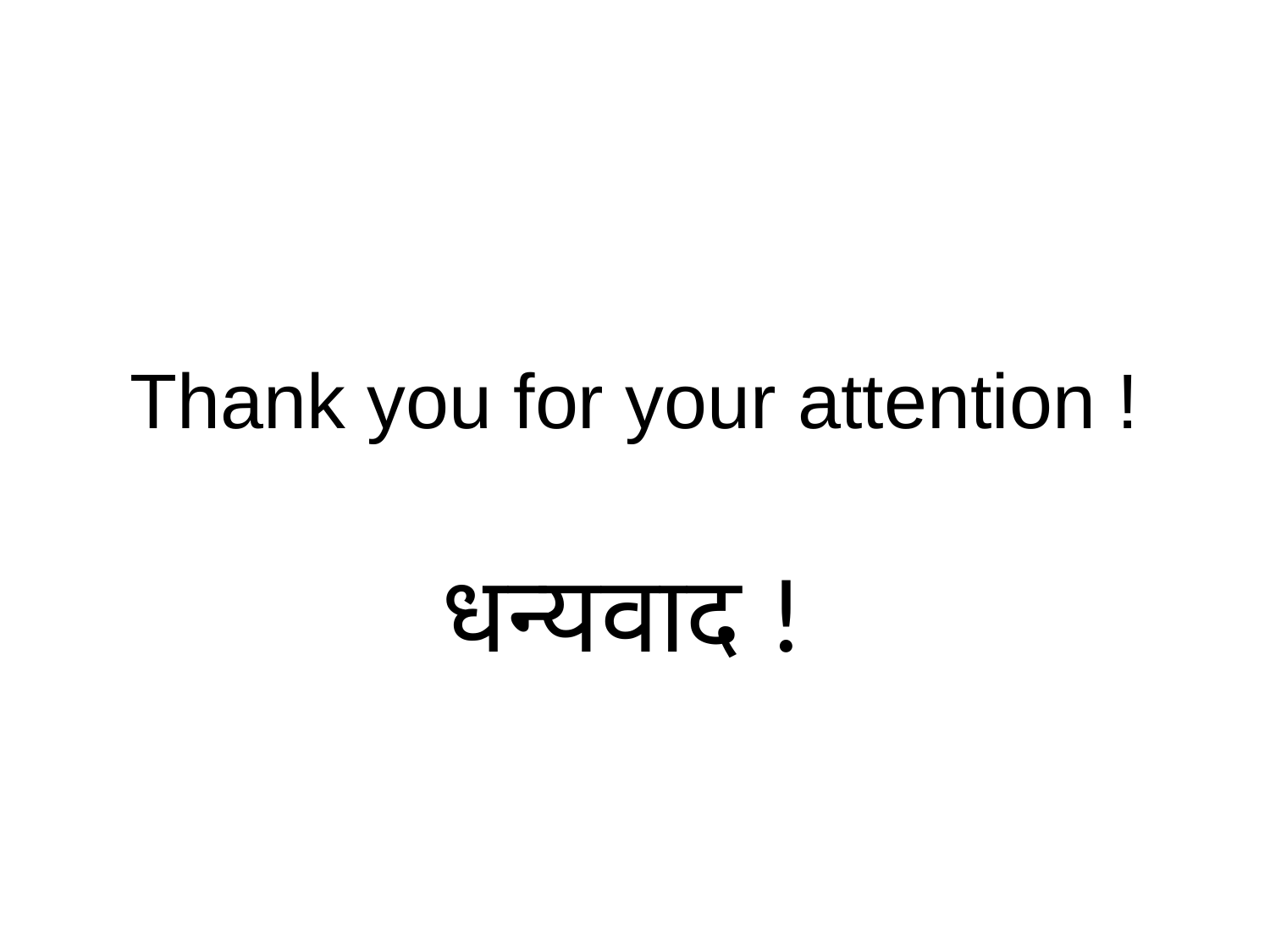

# Thank you for your attention !
धन्यवाद !